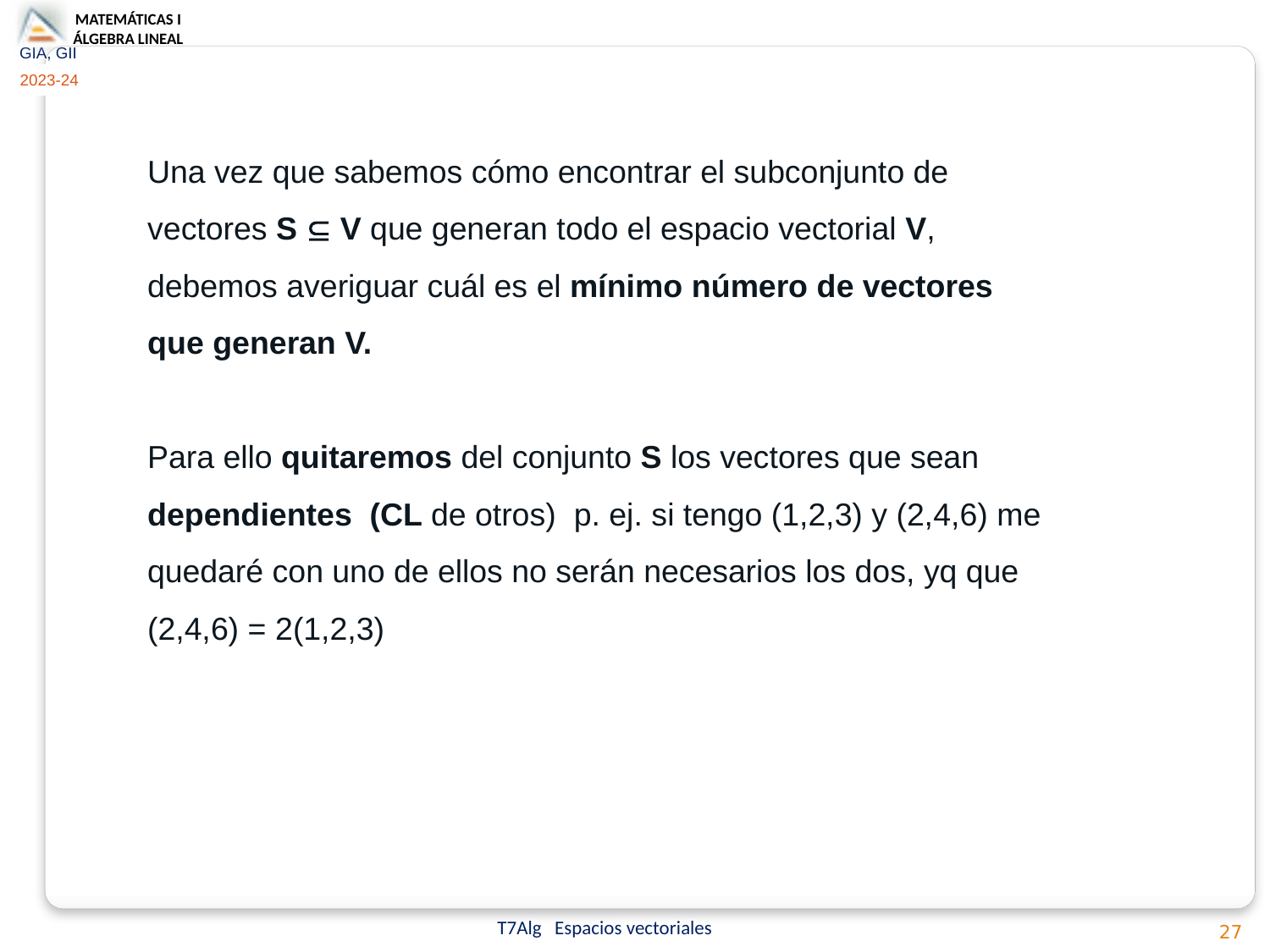

Una vez que sabemos cómo encontrar el subconjunto de vectores S ⊆ V que generan todo el espacio vectorial V, debemos averiguar cuál es el mínimo número de vectores que generan V.

Para ello quitaremos del conjunto S los vectores que sean dependientes  (CL de otros)  p. ej. si tengo (1,2,3) y (2,4,6) me quedaré con uno de ellos no serán necesarios los dos, yq que (2,4,6) = 2(1,2,3)
27